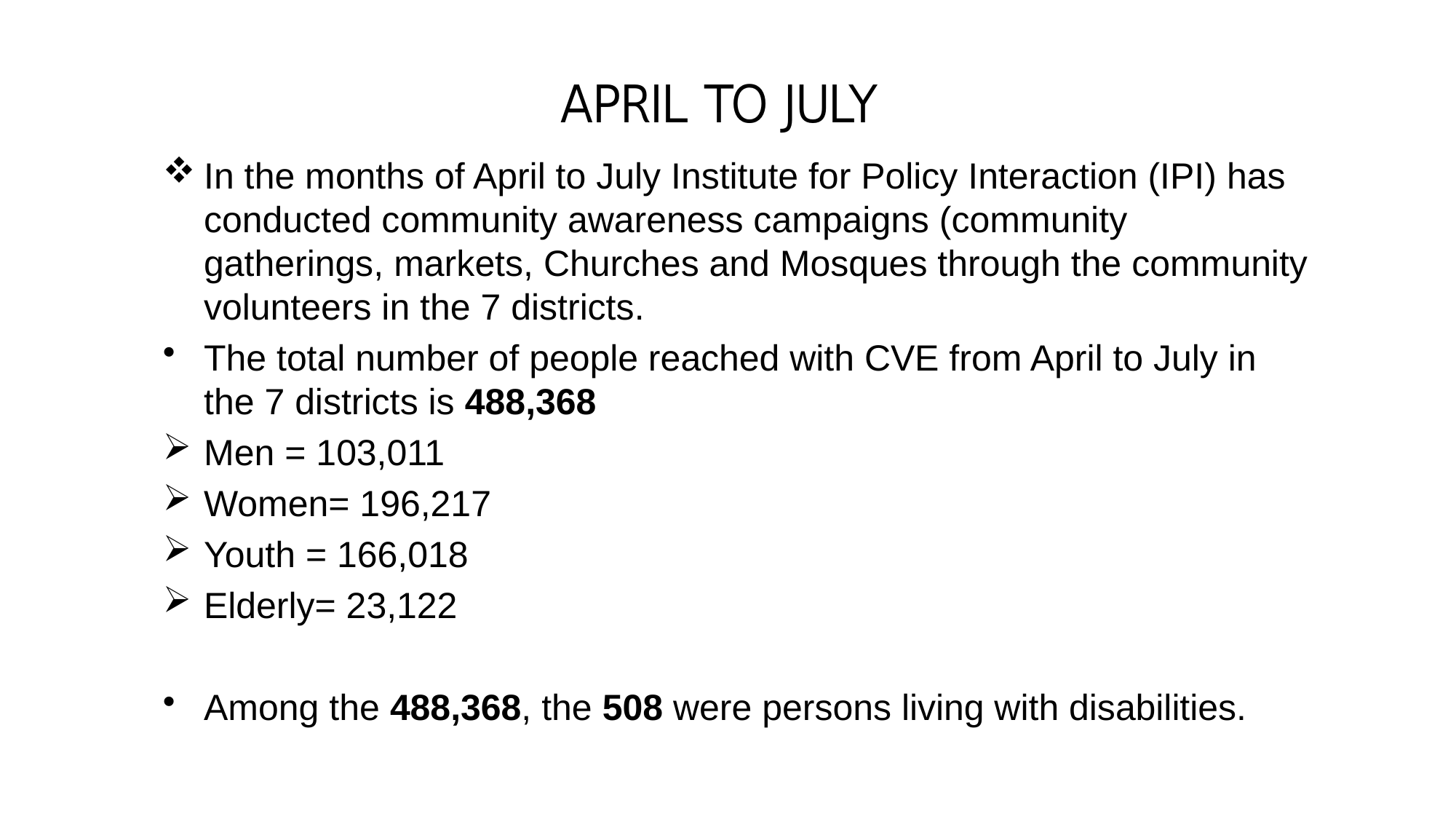

# APRIL TO JULY
In the months of April to July Institute for Policy Interaction (IPI) has conducted community awareness campaigns (community gatherings, markets, Churches and Mosques through the community volunteers in the 7 districts.
The total number of people reached with CVE from April to July in the 7 districts is 488,368
Men = 103,011
Women= 196,217
Youth = 166,018
Elderly= 23,122

Among the 488,368, the 508 were persons living with disabilities.